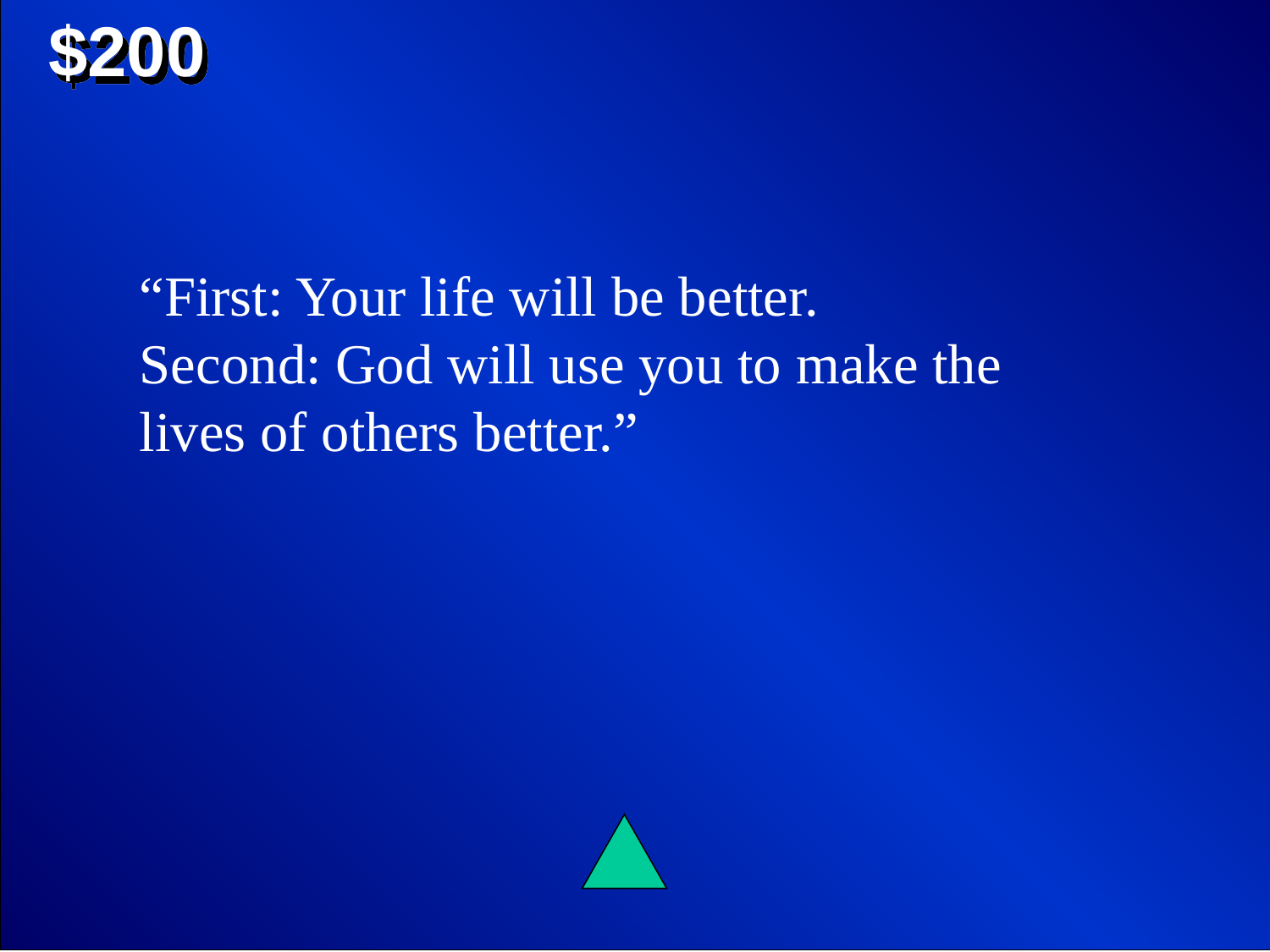

$200

“First: Your life will be better.
Second: God will use you to make the lives of others better.”